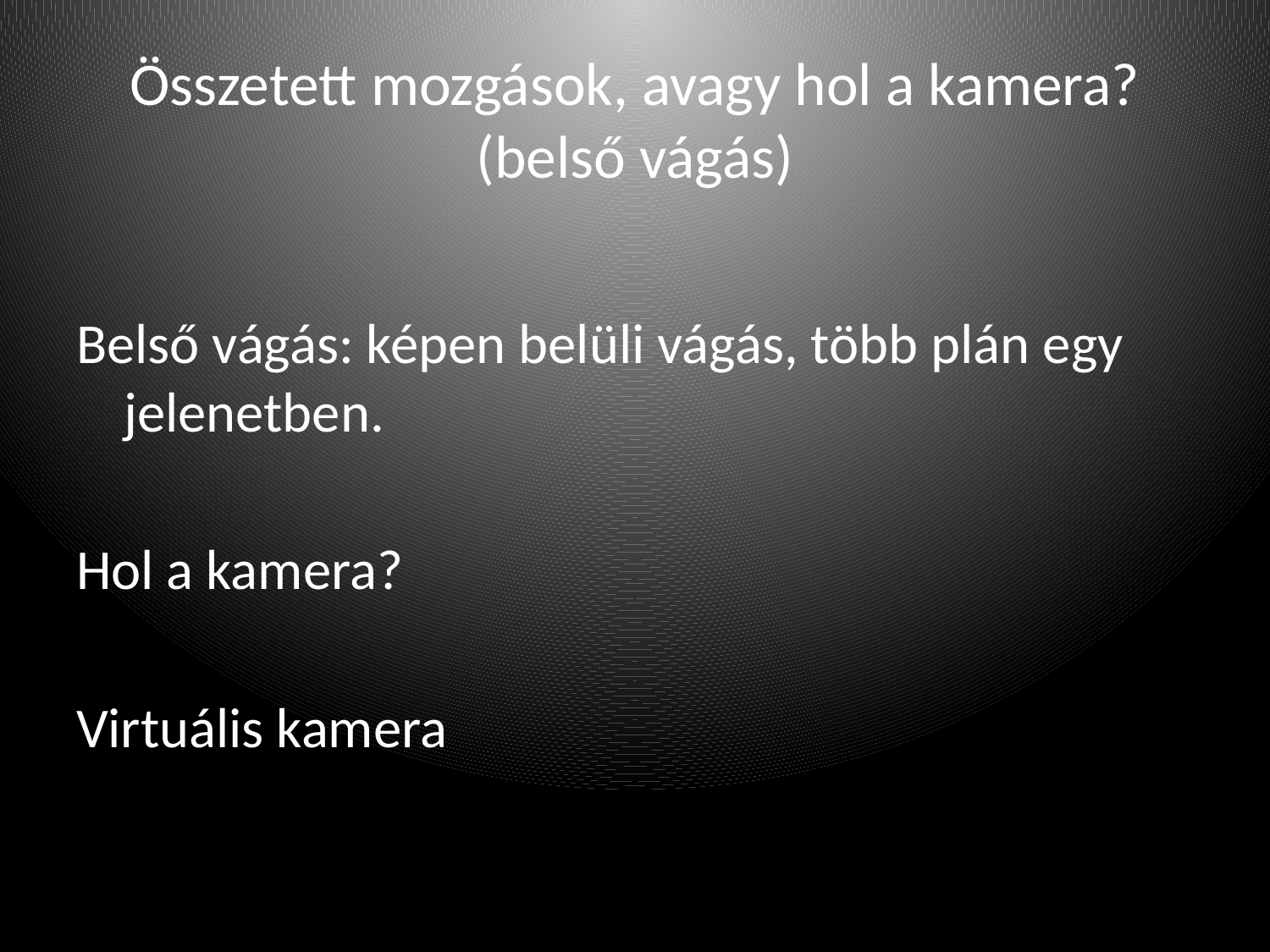

# Összetett mozgások, avagy hol a kamera? (belső vágás)

Belső vágás: képen belüli vágás, több plán egy jelenetben.

Hol a kamera?

Virtuális kamera